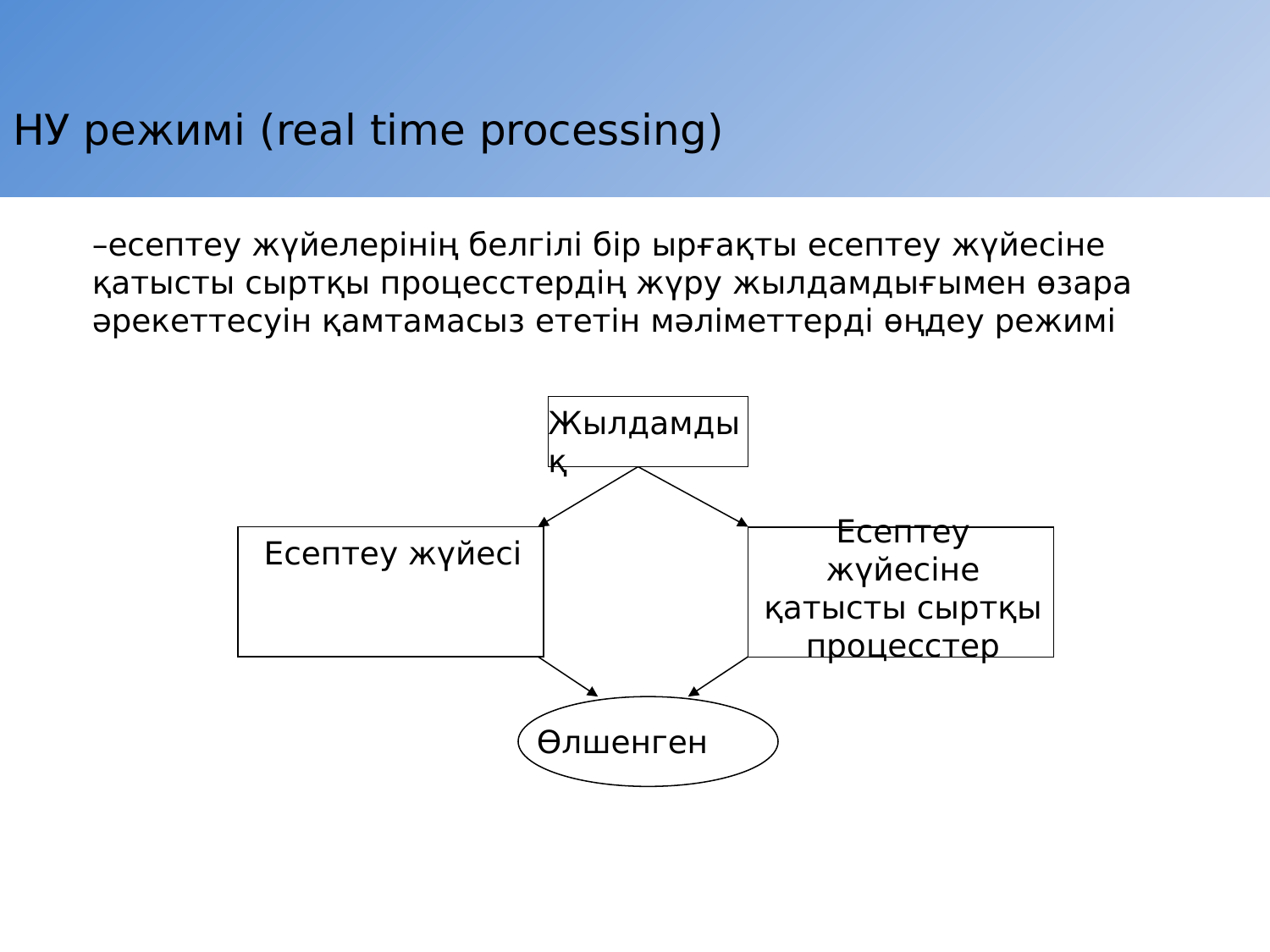

# НУ режимі (real time processing)
–есептеу жүйелерінің белгілі бір ырғақты есептеу жүйесіне қатысты сыртқы процесстердің жүру жылдамдығымен өзара әрекеттесуін қамтамасыз ететін мәліметтерді өңдеу режимі
Жылдамдық

Есептеу жүйесіне қатысты сыртқы процесстер

Есептеу жүйесі

Өлшенген